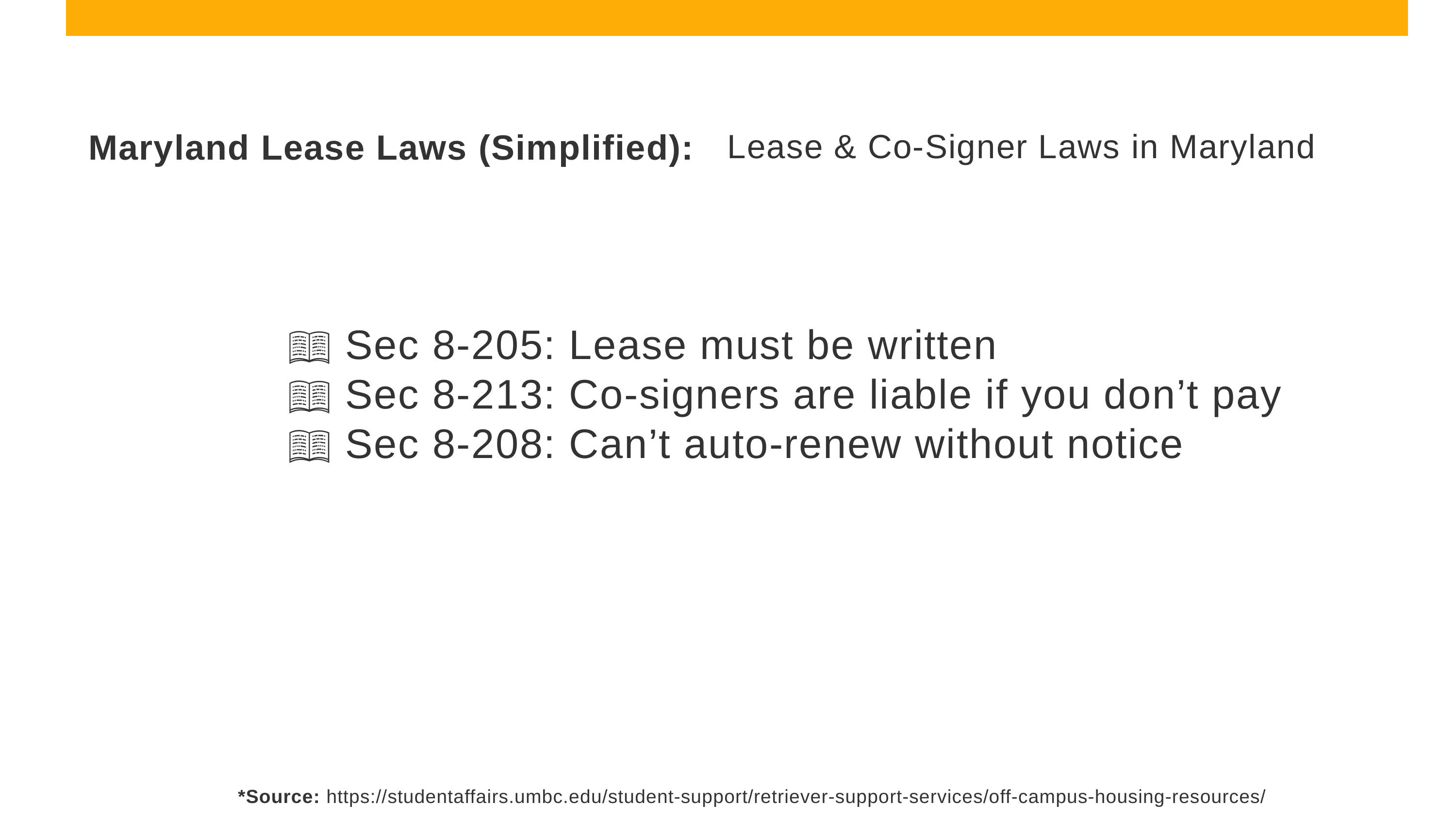

Maryland Lease Laws (Simplified):
Lease & Co-Signer Laws in Maryland
📖 Sec 8-205: Lease must be written
📖 Sec 8-213: Co-signers are liable if you don’t pay
📖 Sec 8-208: Can’t auto-renew without notice
*Source: https://studentaffairs.umbc.edu/student-support/retriever-support-services/off-campus-housing-resources/